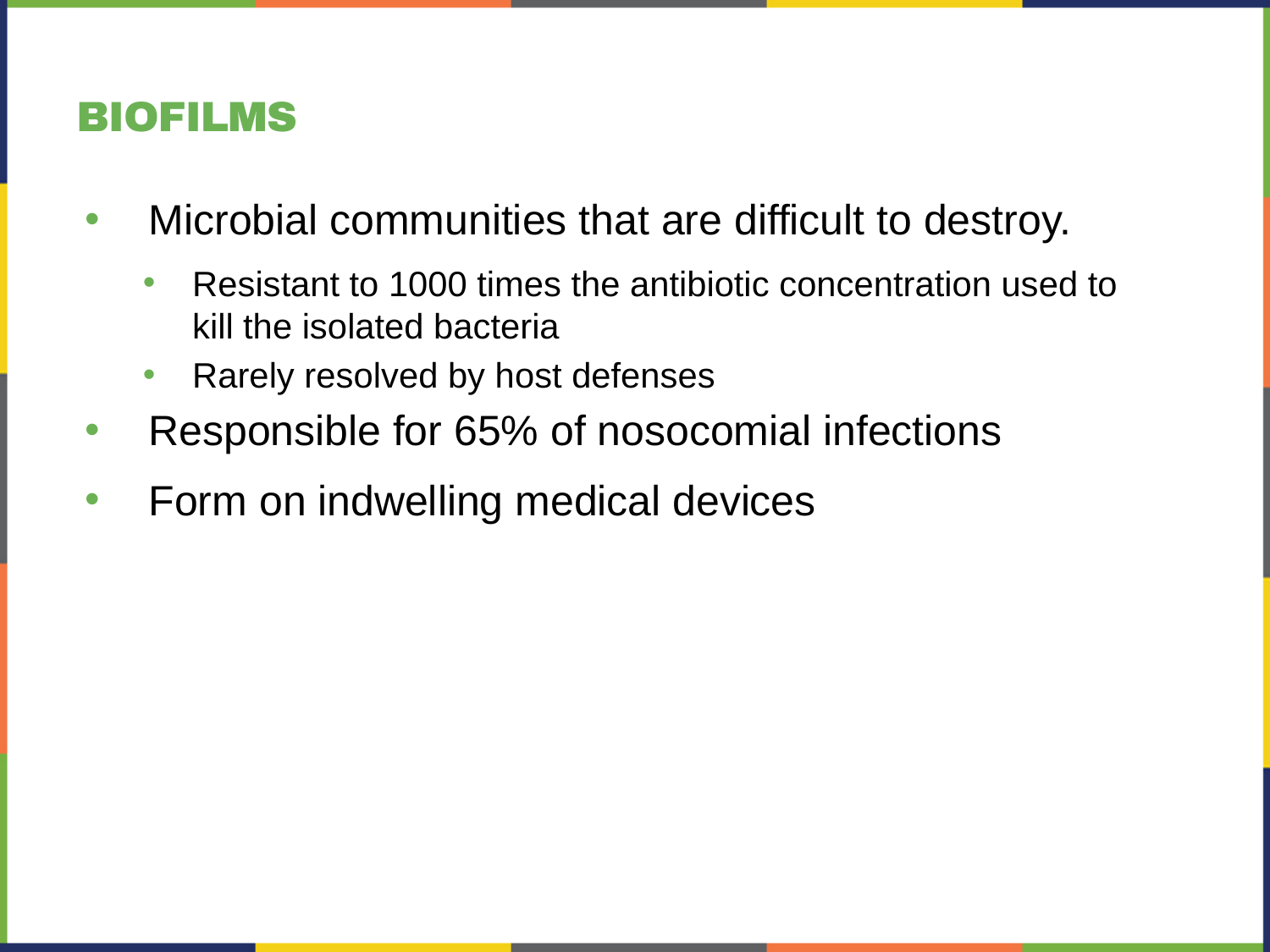

# biofilms
Microbial communities that are difficult to destroy.
Resistant to 1000 times the antibiotic concentration used to kill the isolated bacteria
Rarely resolved by host defenses
Responsible for 65% of nosocomial infections
Form on indwelling medical devices